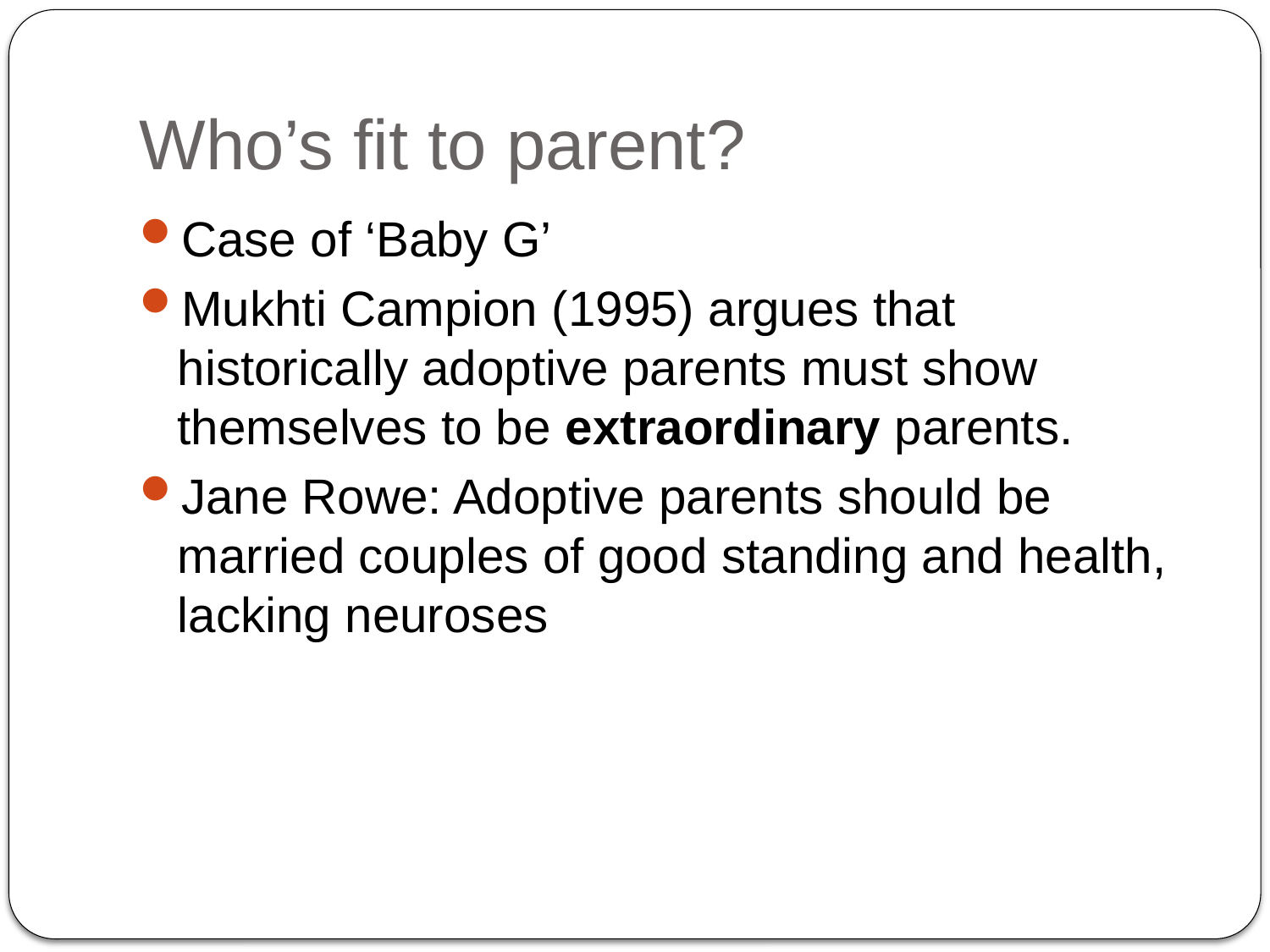

# Who’s fit to parent?
Case of ‘Baby G’
Mukhti Campion (1995) argues that historically adoptive parents must show themselves to be extraordinary parents.
Jane Rowe: Adoptive parents should be married couples of good standing and health, lacking neuroses